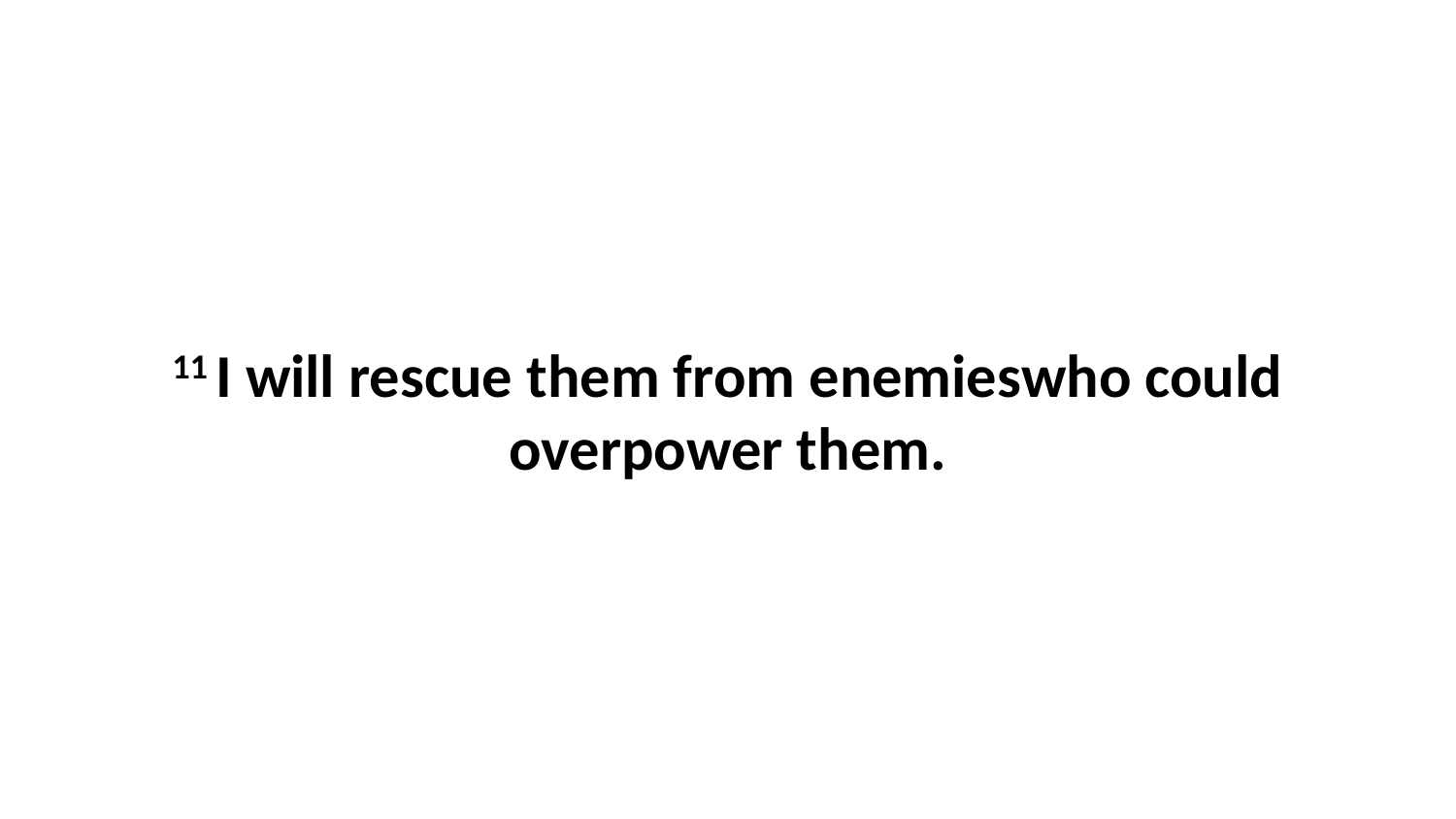

11 I will rescue them from enemieswho could overpower them.